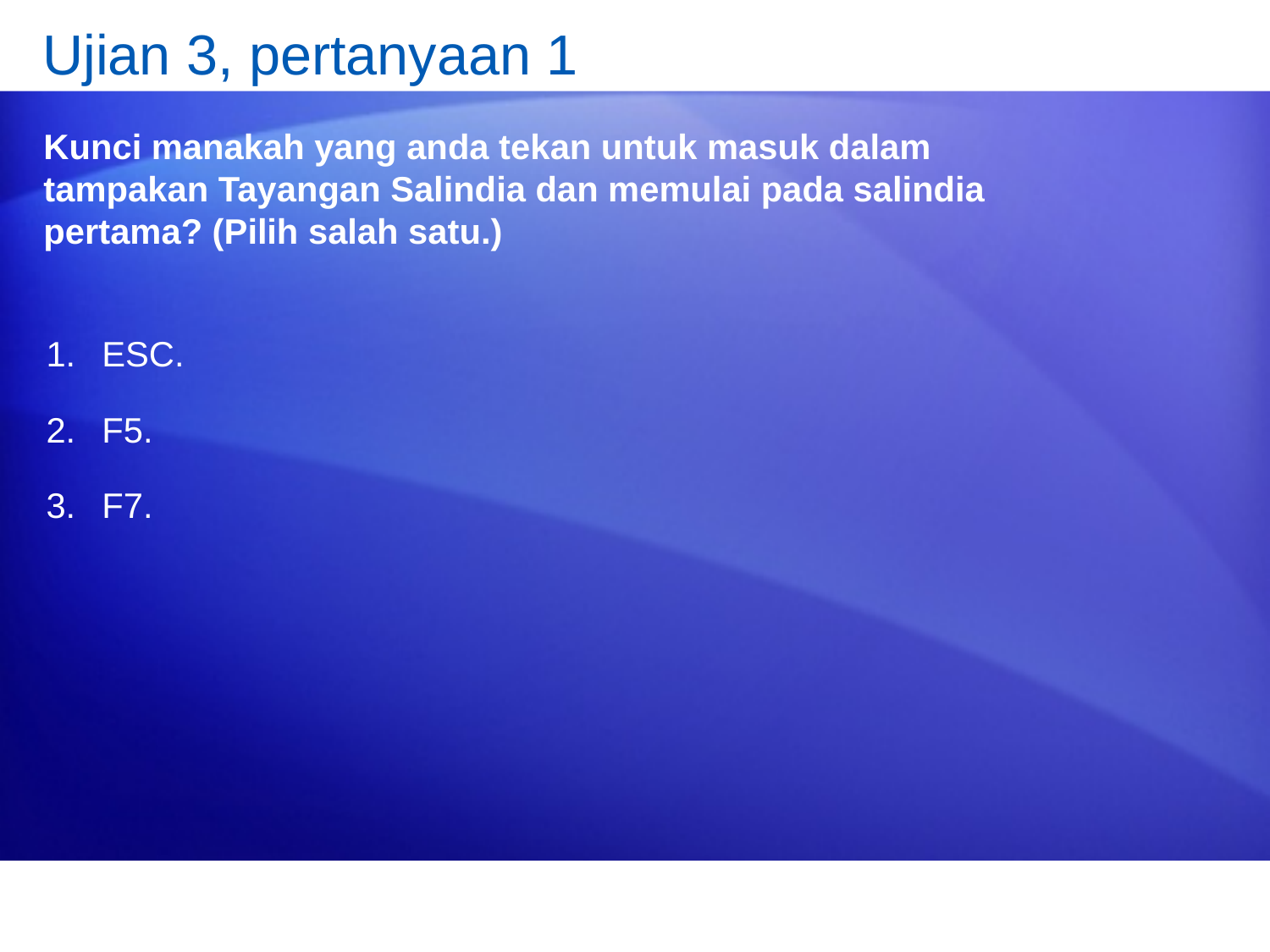

# Ujian 3, pertanyaan 1
Kunci manakah yang anda tekan untuk masuk dalam tampakan Tayangan Salindia dan memulai pada salindia pertama? (Pilih salah satu.)
ESC.
F5.
F7.